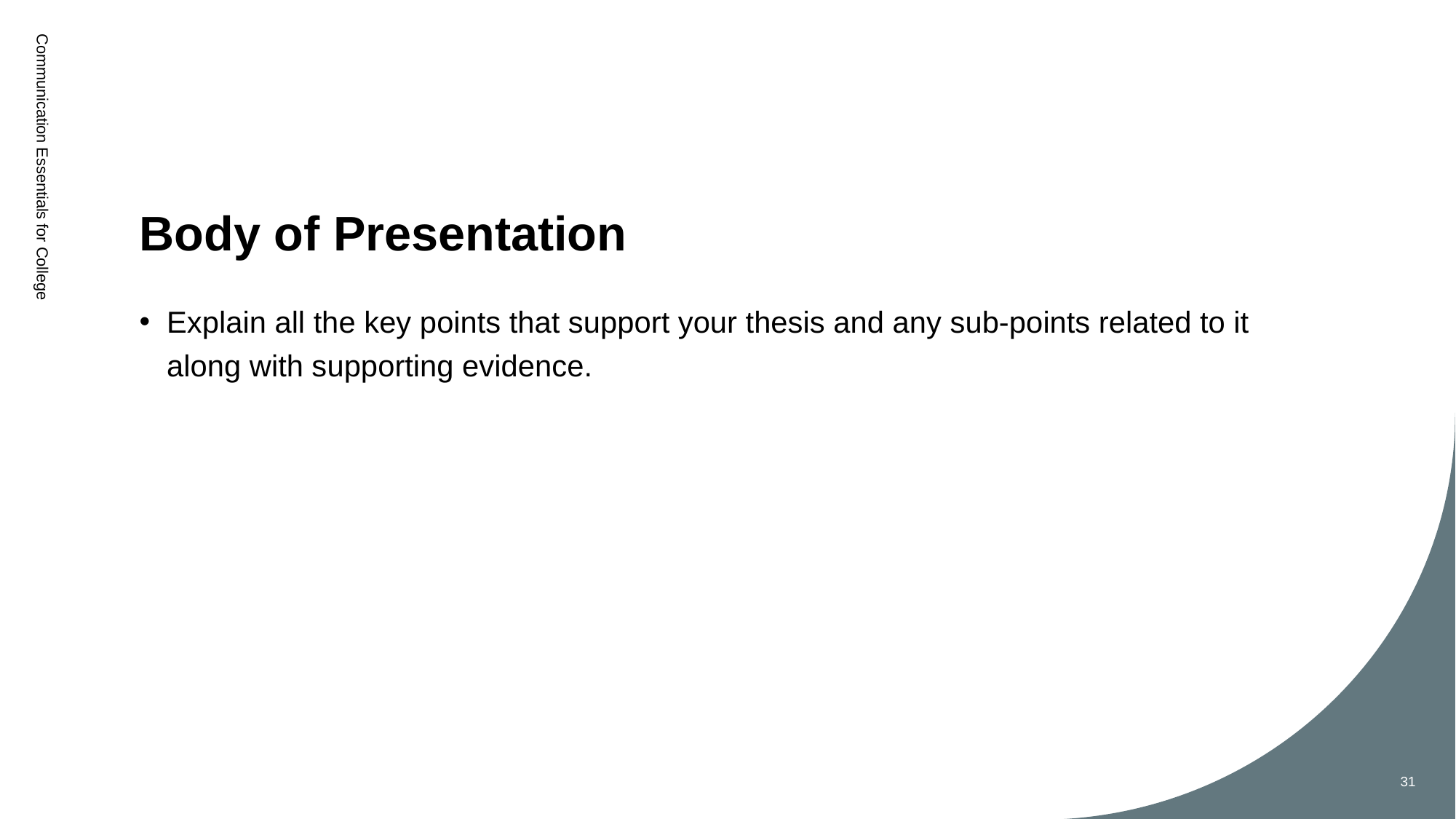

# Body of Presentation
Communication Essentials for College
Explain all the key points that support your thesis and any sub-points related to it along with supporting evidence.

31